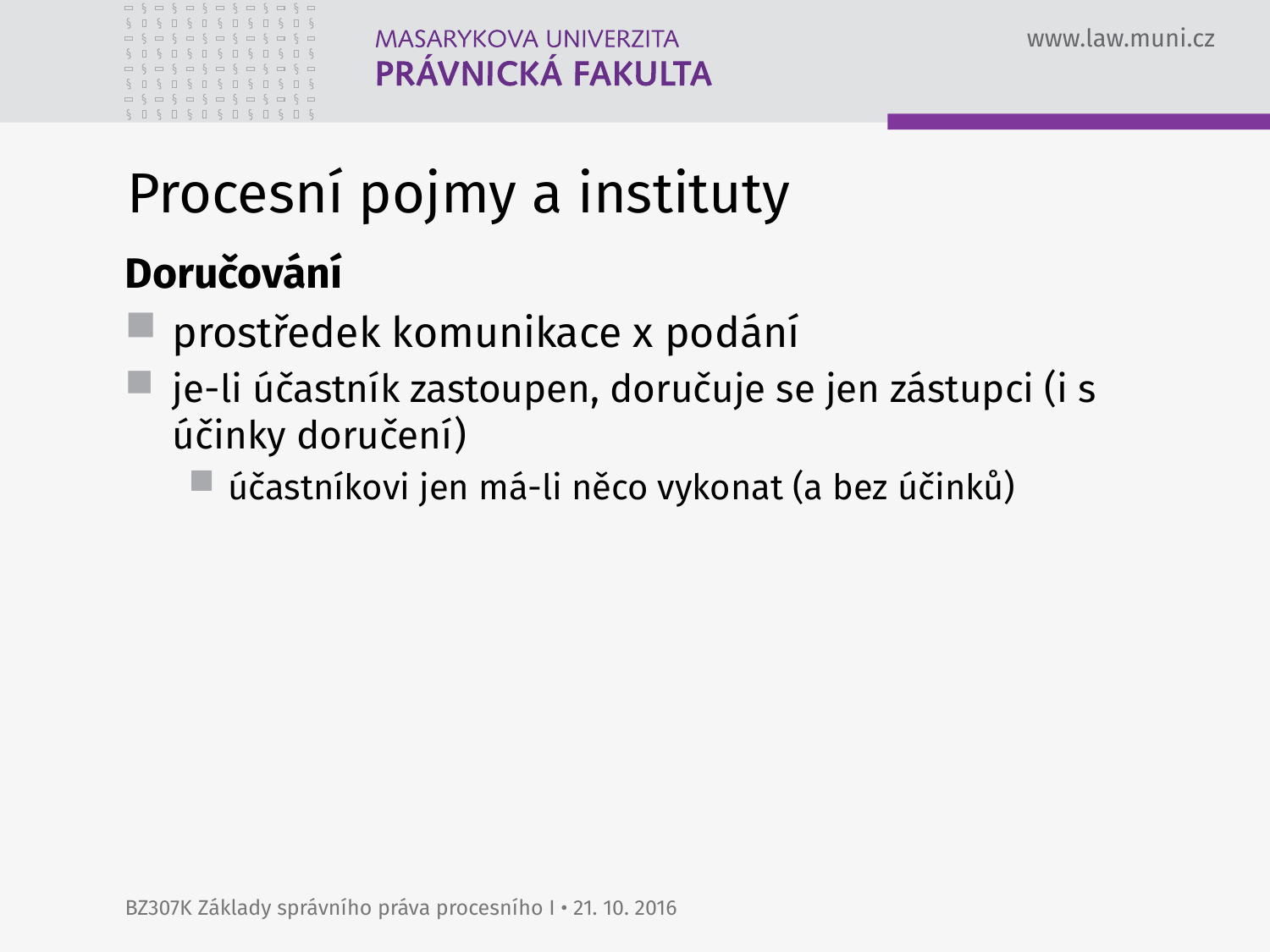

# Procesní pojmy a instituty
Doručování
prostředek komunikace x podání
je-li účastník zastoupen, doručuje se jen zástupci (i s účinky doručení)
účastníkovi jen má-li něco vykonat (a bez účinků)
BZ307K Základy správního práva procesního I • 21. 10. 2016